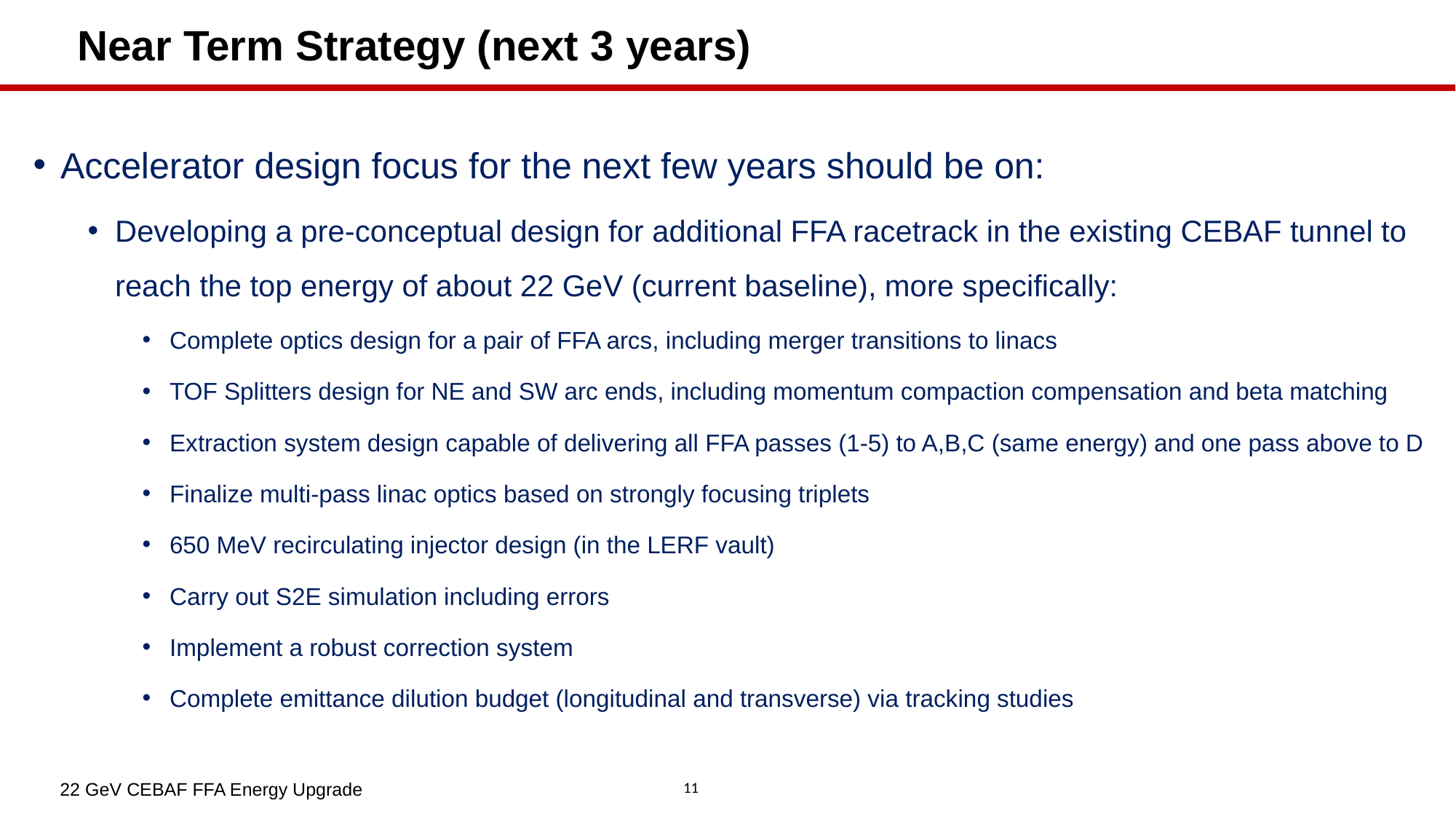

# Near Term Strategy (next 3 years)
Accelerator design focus for the next few years should be on:
Developing a pre-conceptual design for additional FFA racetrack in the existing CEBAF tunnel to reach the top energy of about 22 GeV (current baseline), more specifically:
Complete optics design for a pair of FFA arcs, including merger transitions to linacs
TOF Splitters design for NE and SW arc ends, including momentum compaction compensation and beta matching
Extraction system design capable of delivering all FFA passes (1-5) to A,B,C (same energy) and one pass above to D
Finalize multi-pass linac optics based on strongly focusing triplets
650 MeV recirculating injector design (in the LERF vault)
Carry out S2E simulation including errors
Implement a robust correction system
Complete emittance dilution budget (longitudinal and transverse) via tracking studies
22 GeV CEBAF FFA Energy Upgrade
11